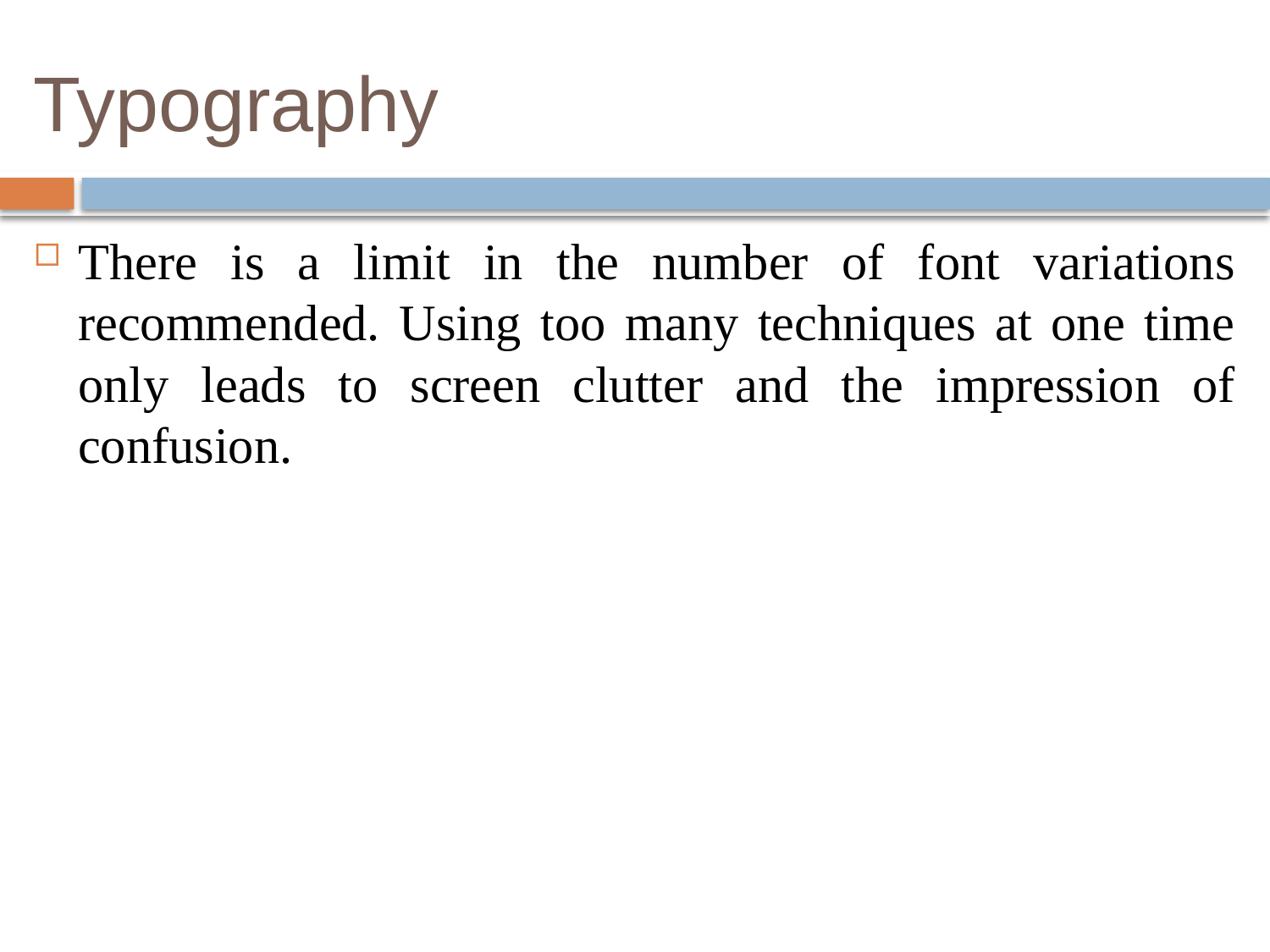

# Typography
There is a limit in the number of font variations recommended. Using too many techniques at one time only leads to screen clutter and the impression of confusion.